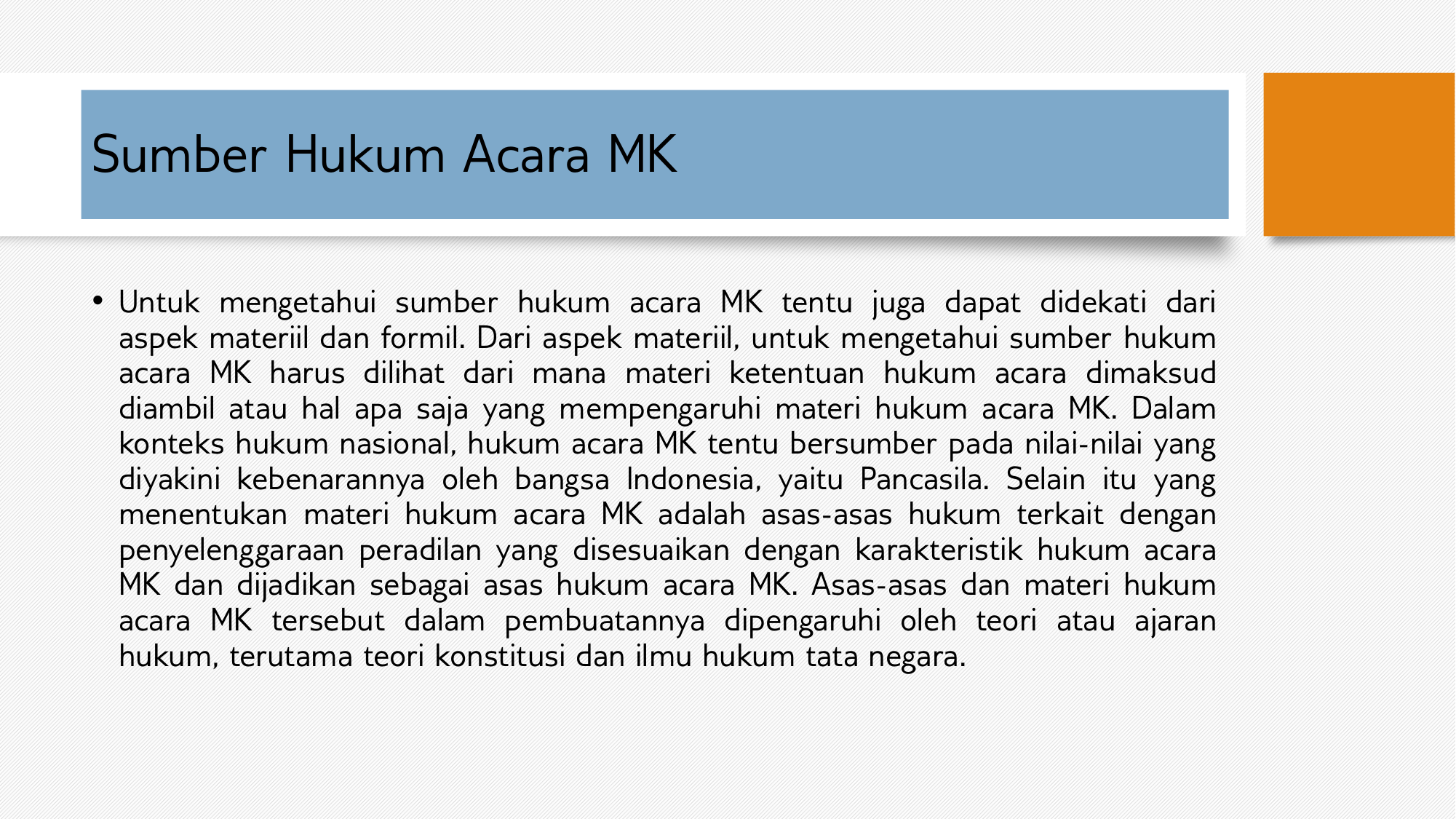

# Sumber Hukum Acara MK
Untuk mengetahui sumber hukum acara MK tentu juga dapat didekati dari aspek materiil dan formil. Dari aspek materiil, untuk mengetahui sumber hukum acara MK harus dilihat dari mana materi ketentuan hukum acara dimaksud diambil atau hal apa saja yang mempengaruhi materi hukum acara MK. Dalam konteks hukum nasional, hukum acara MK tentu bersumber pada nilai-nilai yang diyakini kebenarannya oleh bangsa Indonesia, yaitu Pancasila. Selain itu yang menentukan materi hukum acara MK adalah asas-asas hukum terkait dengan penyelenggaraan peradilan yang disesuaikan dengan karakteristik hukum acara MK dan dijadikan sebagai asas hukum acara MK. Asas-asas dan materi hukum acara MK tersebut dalam pembuatannya dipengaruhi oleh teori atau ajaran hukum, terutama teori konstitusi dan ilmu hukum tata negara.